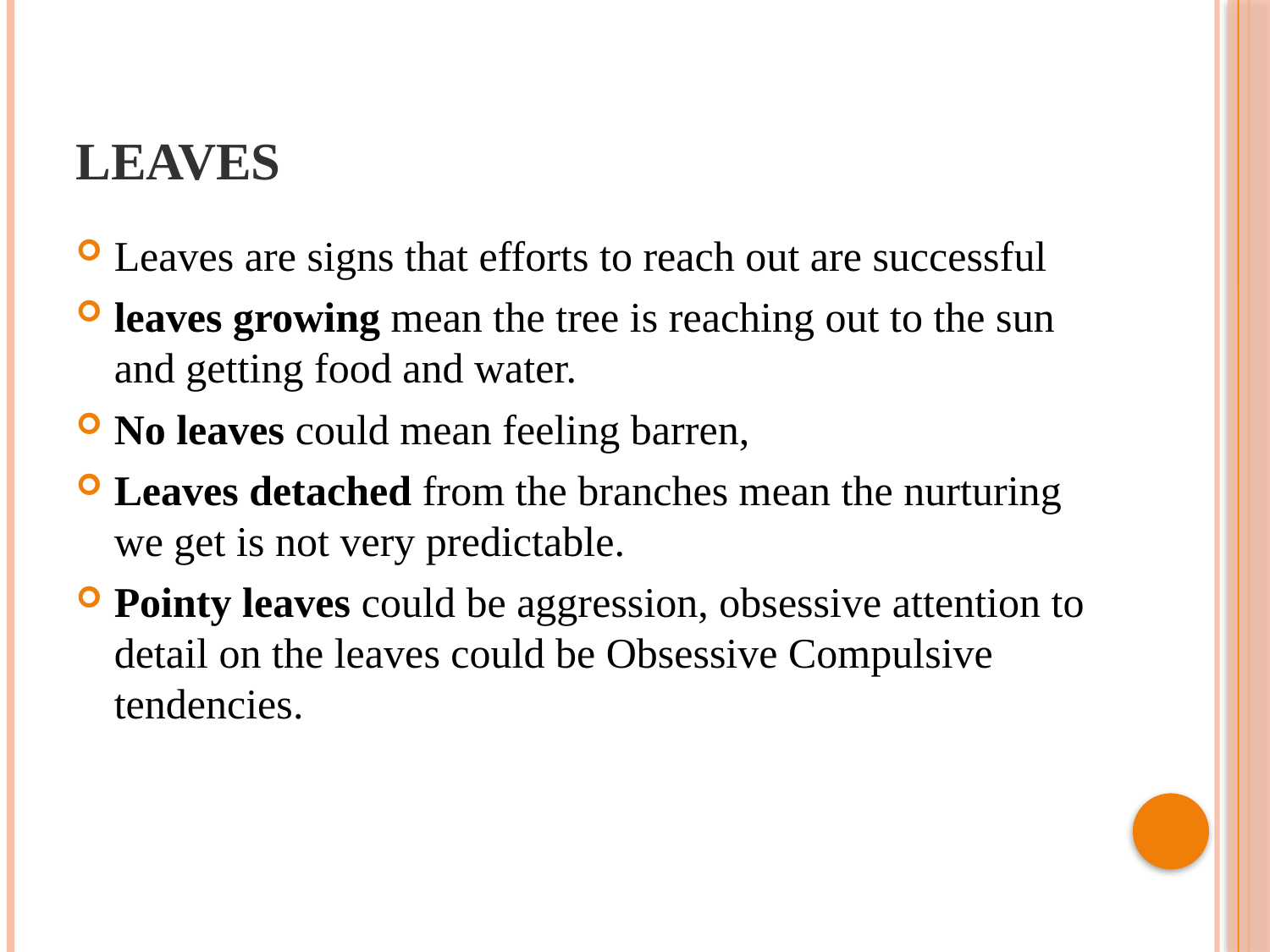

# Leaves
Leaves are signs that efforts to reach out are successful
leaves growing mean the tree is reaching out to the sun and getting food and water.
No leaves could mean feeling barren,
Leaves detached from the branches mean the nurturing we get is not very predictable.
Pointy leaves could be aggression, obsessive attention to detail on the leaves could be Obsessive Compulsive tendencies.